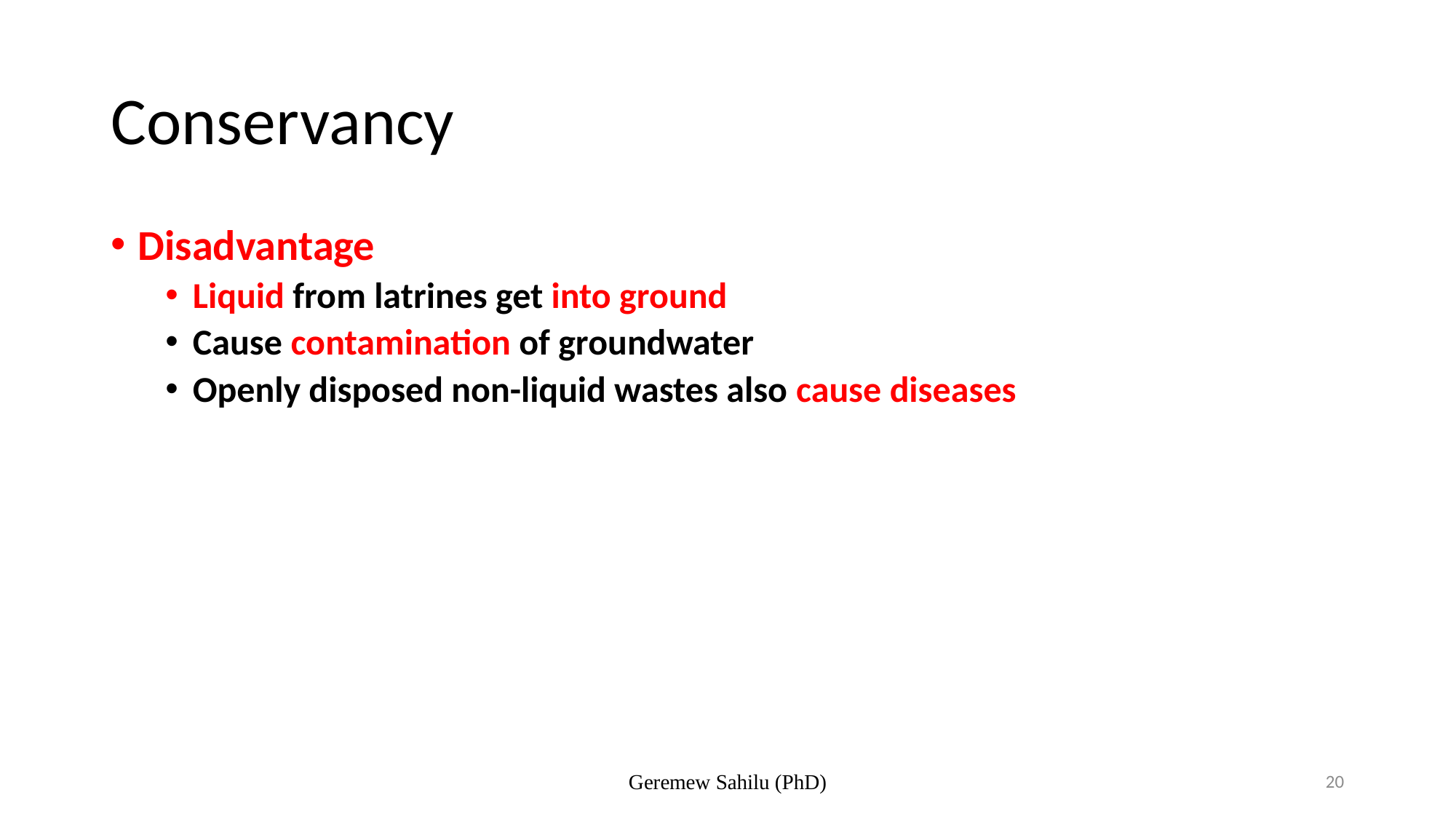

# Conservancy
Disadvantage
Liquid from latrines get into ground
Cause contamination of groundwater
Openly disposed non-liquid wastes also cause diseases
Geremew Sahilu (PhD)
20